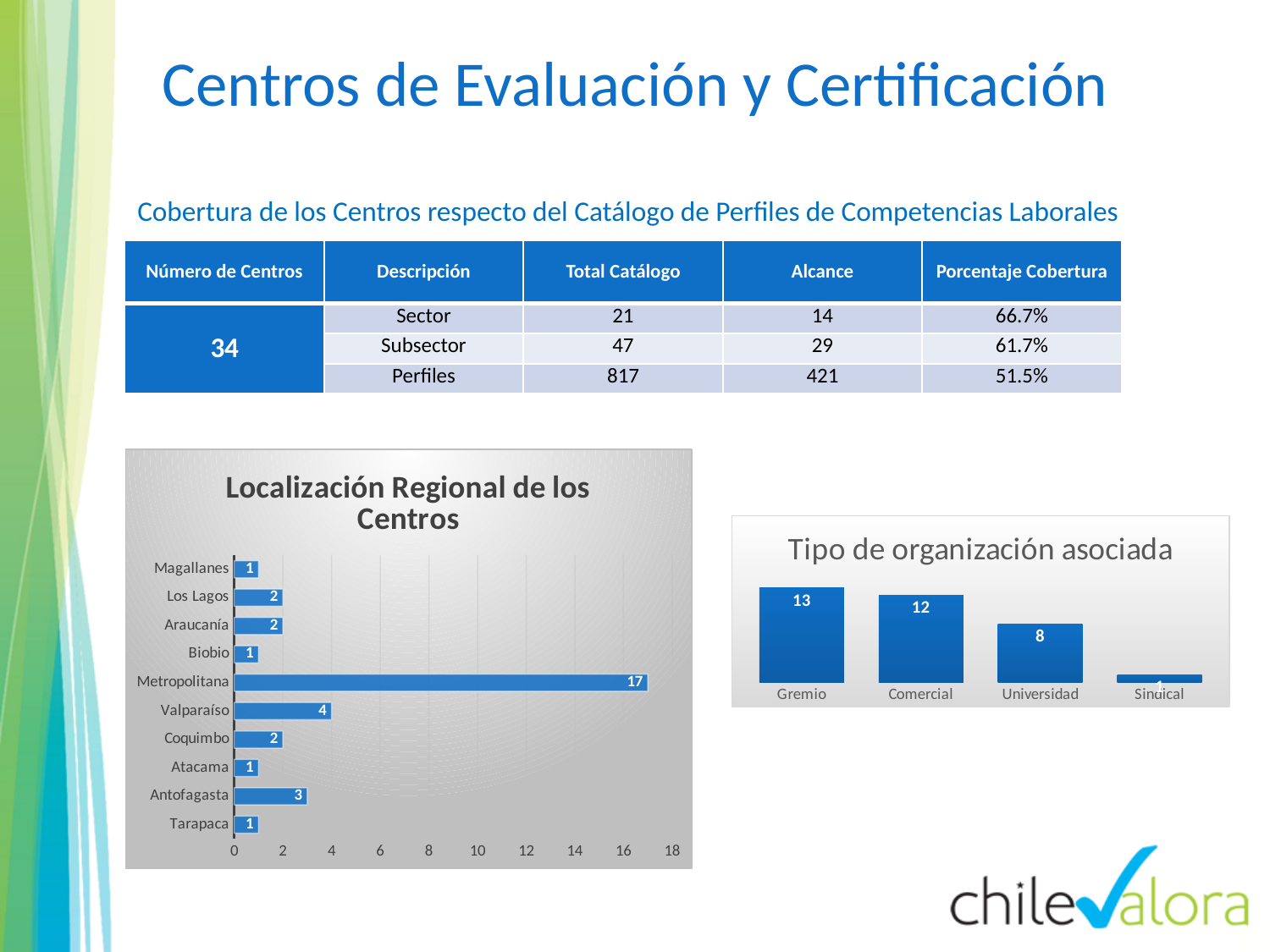

# Centros de Evaluación y Certificación
Cobertura de los Centros respecto del Catálogo de Perfiles de Competencias Laborales
| Número de Centros | Descripción | Total Catálogo | Alcance | Porcentaje Cobertura |
| --- | --- | --- | --- | --- |
| 34 | Sector | 21 | 14 | 66.7% |
|  | Subsector | 47 | 29 | 61.7% |
|  | Perfiles | 817 | 421 | 51.5% |

### Chart: Localización Regional de los Centros

| Category |  |
|---|---|
| Tarapaca | 1.0 |
| Antofagasta | 3.0 |
| Atacama | 1.0 |
| Coquimbo | 2.0 |
| Valparaíso | 4.0 |
| Metropolitana | 17.0 |
| Biobio | 1.0 |
| Araucanía | 2.0 |
| Los Lagos | 2.0 |
| Magallanes | 1.0 |

### Chart: Tipo de organización asociada

| Category |  |
|---|---|
| Gremio | 13.0 |
| Comercial | 12.0 |
| Universidad | 8.0 |
| Sindical | 1.0 |